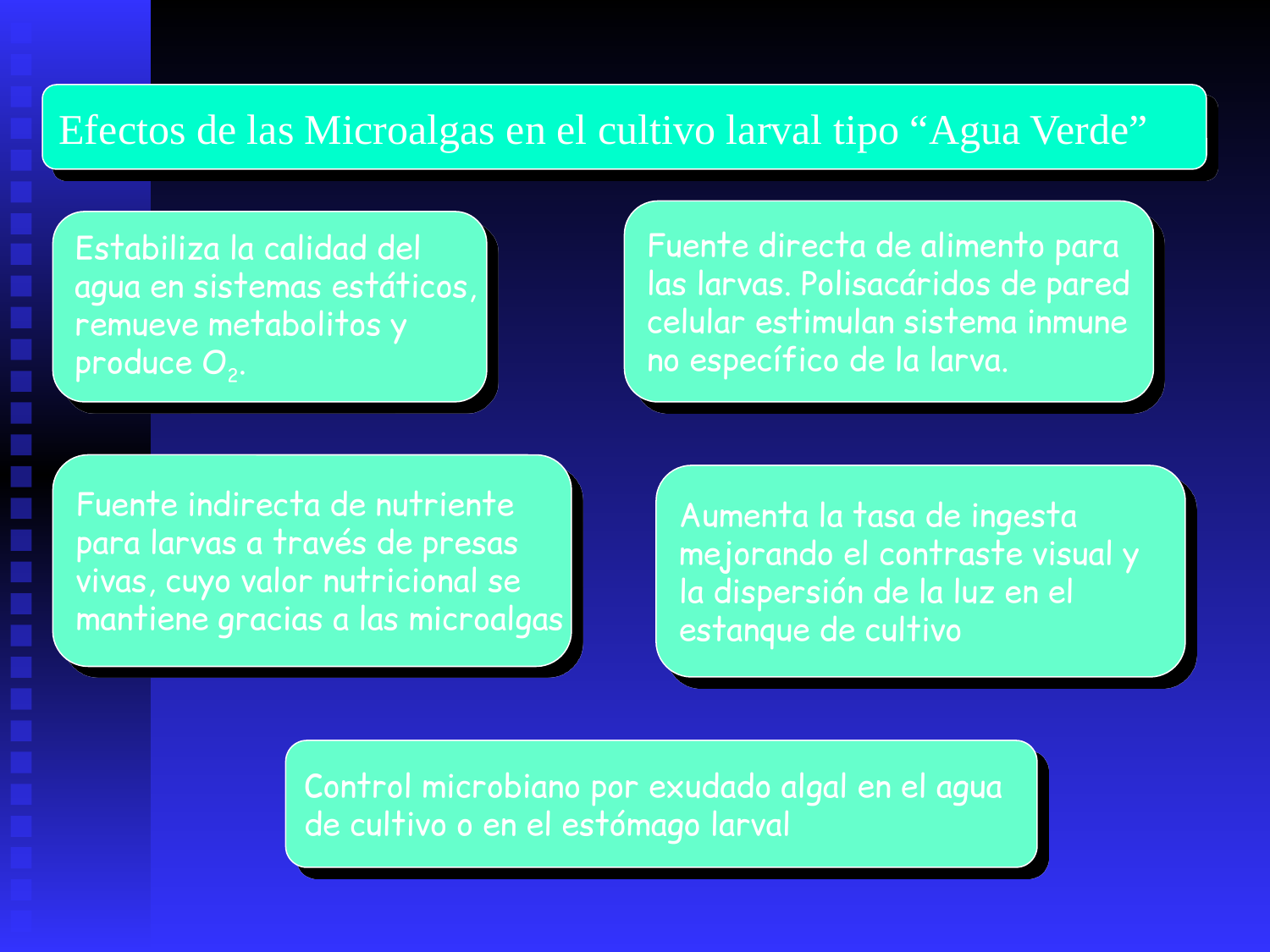

Efectos de las Microalgas en el cultivo larval tipo “Agua Verde”
Fuente directa de alimento para
las larvas. Polisacáridos de pared
celular estimulan sistema inmune
no específico de la larva.
Estabiliza la calidad del
agua en sistemas estáticos,
remueve metabolitos y
produce O2.
Fuente indirecta de nutriente
para larvas a través de presas
vivas, cuyo valor nutricional se
mantiene gracias a las microalgas
Aumenta la tasa de ingesta
mejorando el contraste visual y
la dispersión de la luz en el
estanque de cultivo
Control microbiano por exudado algal en el agua
de cultivo o en el estómago larval